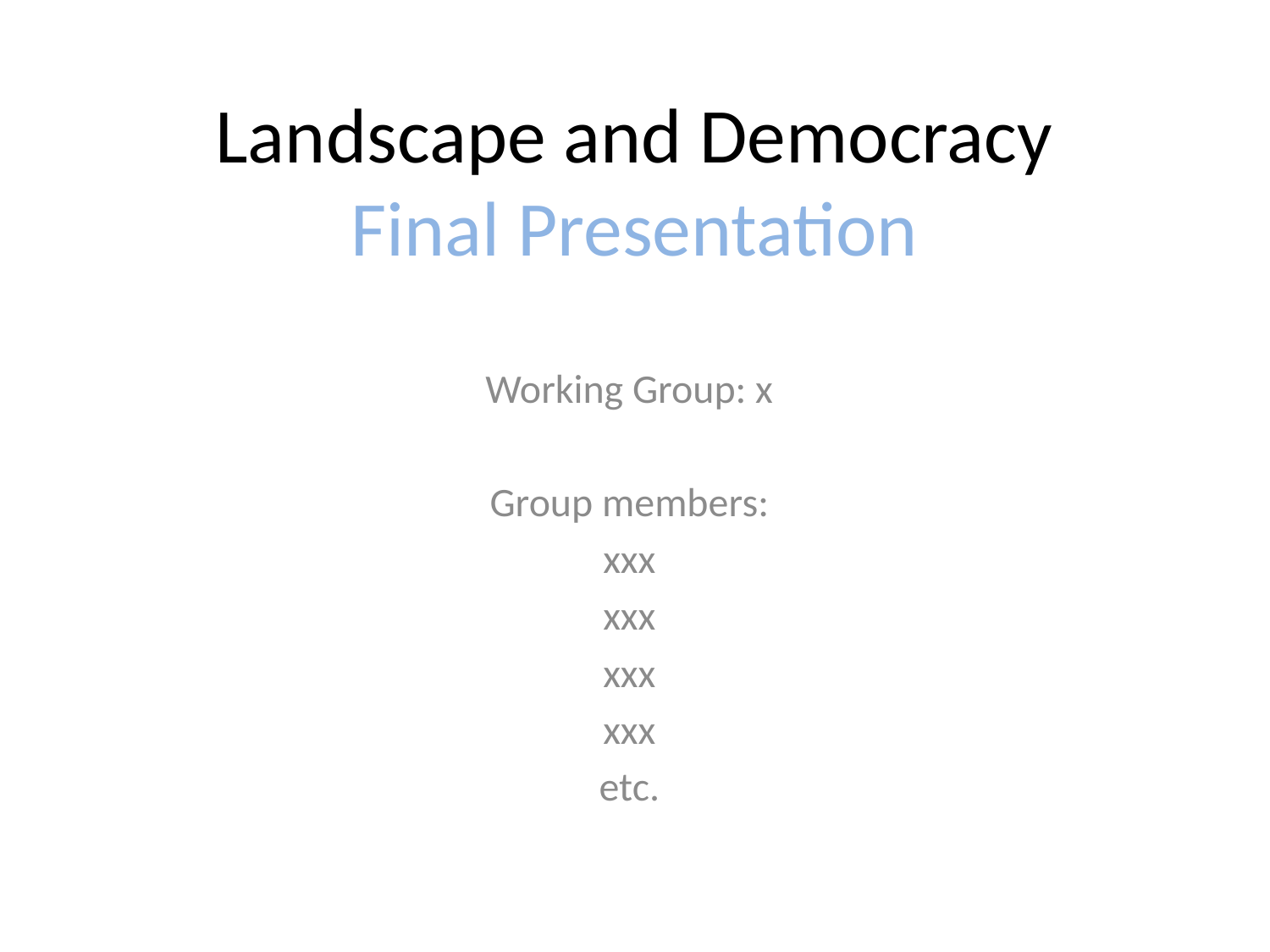

# Landscape and Democracy Final Presentation
Working Group: x

Group members:
xxx
xxx
xxx
xxx
etc.